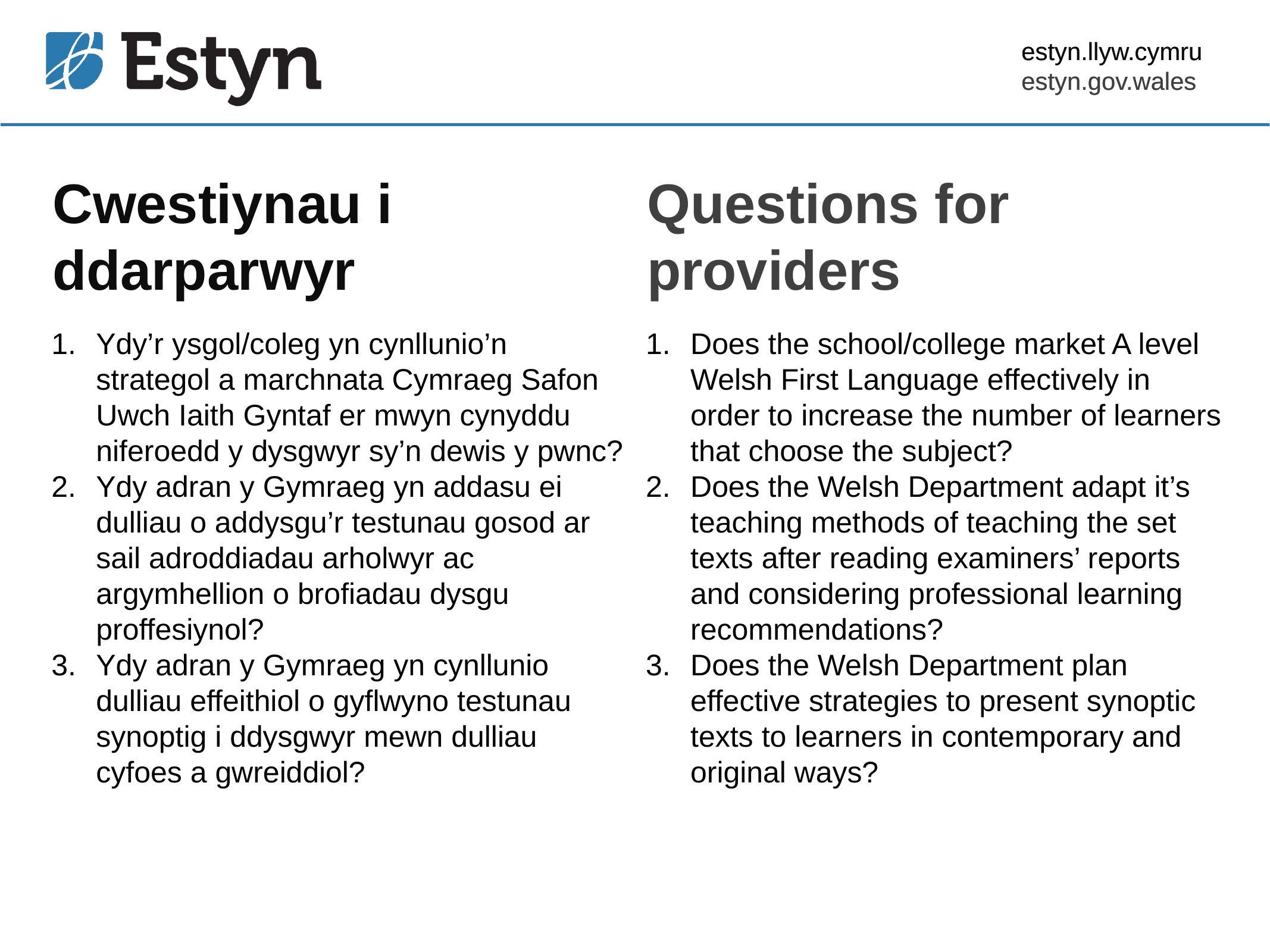

estyn.llyw.cymru
estyn.gov.wales
# Cwestiynau i ddarparwyr
Questions for providers
Ydy’r ysgol/coleg yn cynllunio’n strategol a marchnata Cymraeg Safon Uwch Iaith Gyntaf er mwyn cynyddu niferoedd y dysgwyr sy’n dewis y pwnc?
Ydy adran y Gymraeg yn addasu ei dulliau o addysgu’r testunau gosod ar sail adroddiadau arholwyr ac argymhellion o brofiadau dysgu proffesiynol?
Ydy adran y Gymraeg yn cynllunio dulliau effeithiol o gyflwyno testunau synoptig i ddysgwyr mewn dulliau cyfoes a gwreiddiol?

Does the school/college market A level Welsh First Language effectively in order to increase the number of learners that choose the subject?
Does the Welsh Department adapt it’s  teaching methods of teaching the set texts after reading examiners’ reports and considering professional learning recommendations?
Does the Welsh Department plan effective strategies to present synoptic texts to learners in contemporary and original ways?